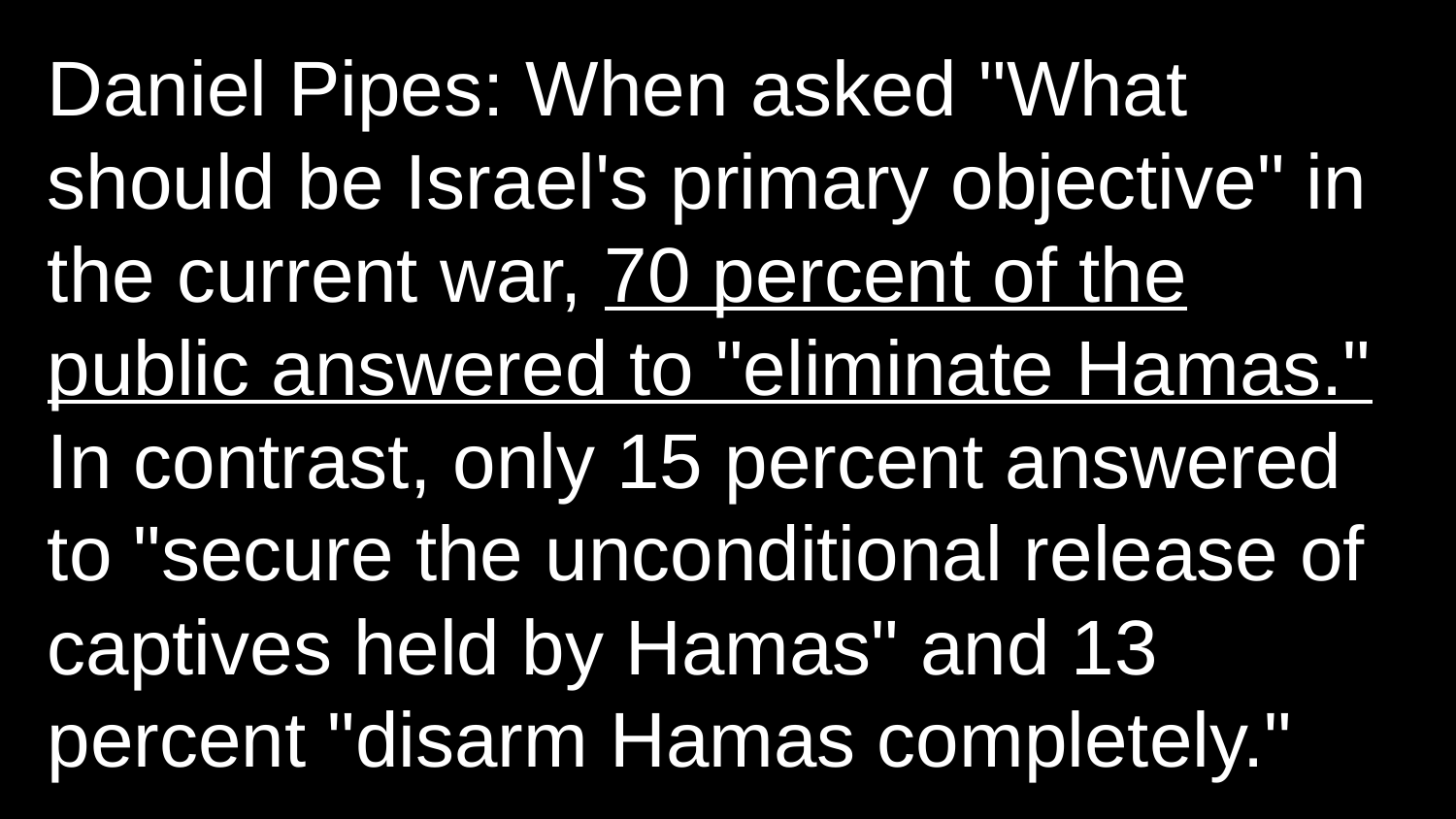

Daniel Pipes: When asked "What should be Israel's primary objective" in the current war, 70 percent of the public answered to "eliminate Hamas." In contrast, only 15 percent answered to "secure the unconditional release of captives held by Hamas" and 13 percent "disarm Hamas completely."